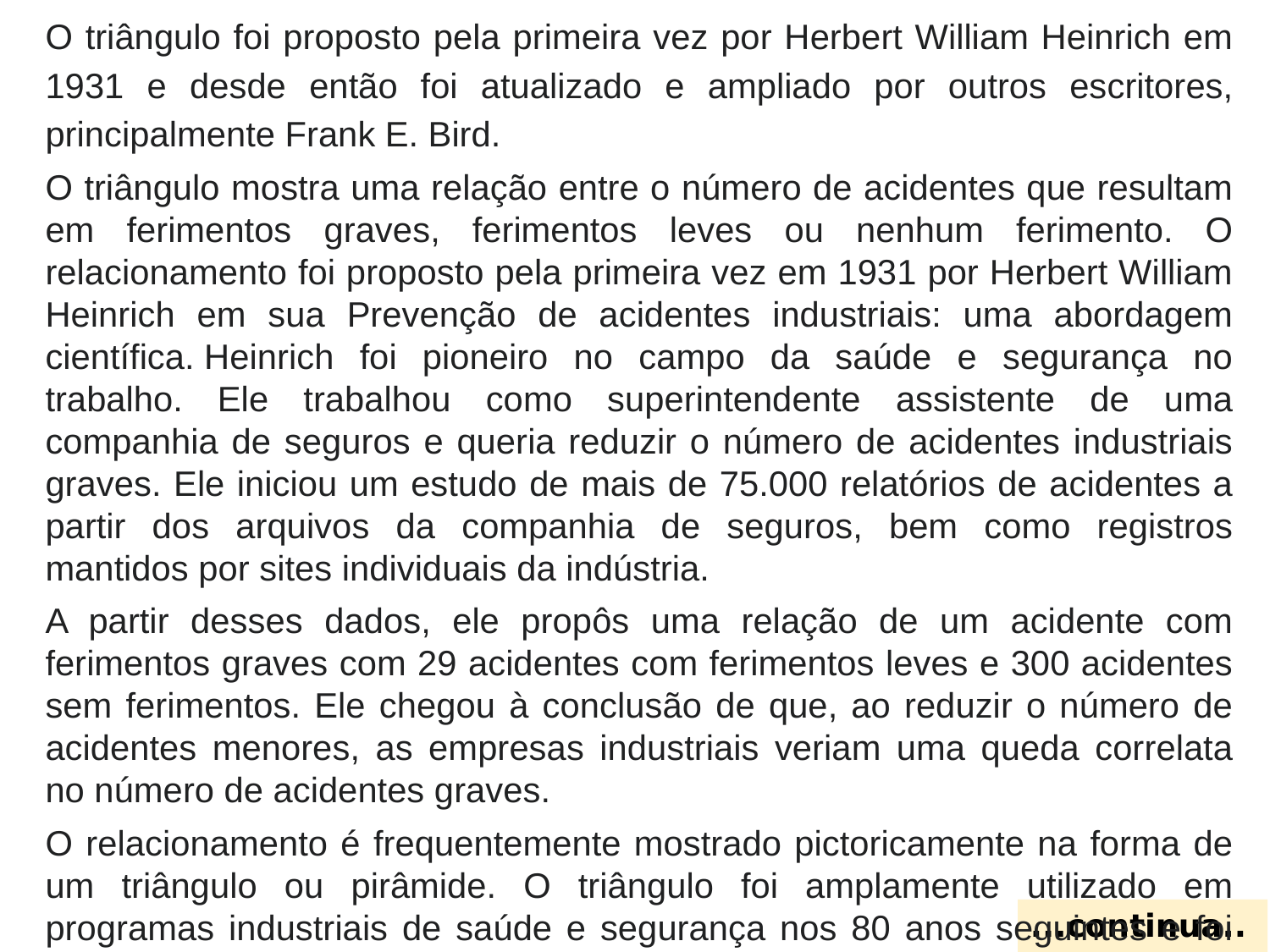

O triângulo foi proposto pela primeira vez por Herbert William Heinrich em 1931 e desde então foi atualizado e ampliado por outros escritores, principalmente Frank E. Bird.
O triângulo mostra uma relação entre o número de acidentes que resultam em ferimentos graves, ferimentos leves ou nenhum ferimento. O relacionamento foi proposto pela primeira vez em 1931 por Herbert William Heinrich em sua Prevenção de acidentes industriais: uma abordagem científica. Heinrich foi pioneiro no campo da saúde e segurança no trabalho. Ele trabalhou como superintendente assistente de uma companhia de seguros e queria reduzir o número de acidentes industriais graves. Ele iniciou um estudo de mais de 75.000 relatórios de acidentes a partir dos arquivos da companhia de seguros, bem como registros mantidos por sites individuais da indústria.
A partir desses dados, ele propôs uma relação de um acidente com ferimentos graves com 29 acidentes com ferimentos leves e 300 acidentes sem ferimentos. Ele chegou à conclusão de que, ao reduzir o número de acidentes menores, as empresas industriais veriam uma queda correlata no número de acidentes graves.
O relacionamento é frequentemente mostrado pictoricamente na forma de um triângulo ou pirâmide. O triângulo foi amplamente utilizado em programas industriais de saúde e segurança nos 80 anos seguintes e foi descrito como uma pedra angular da filosofia de saúde e segurança.
...continua...